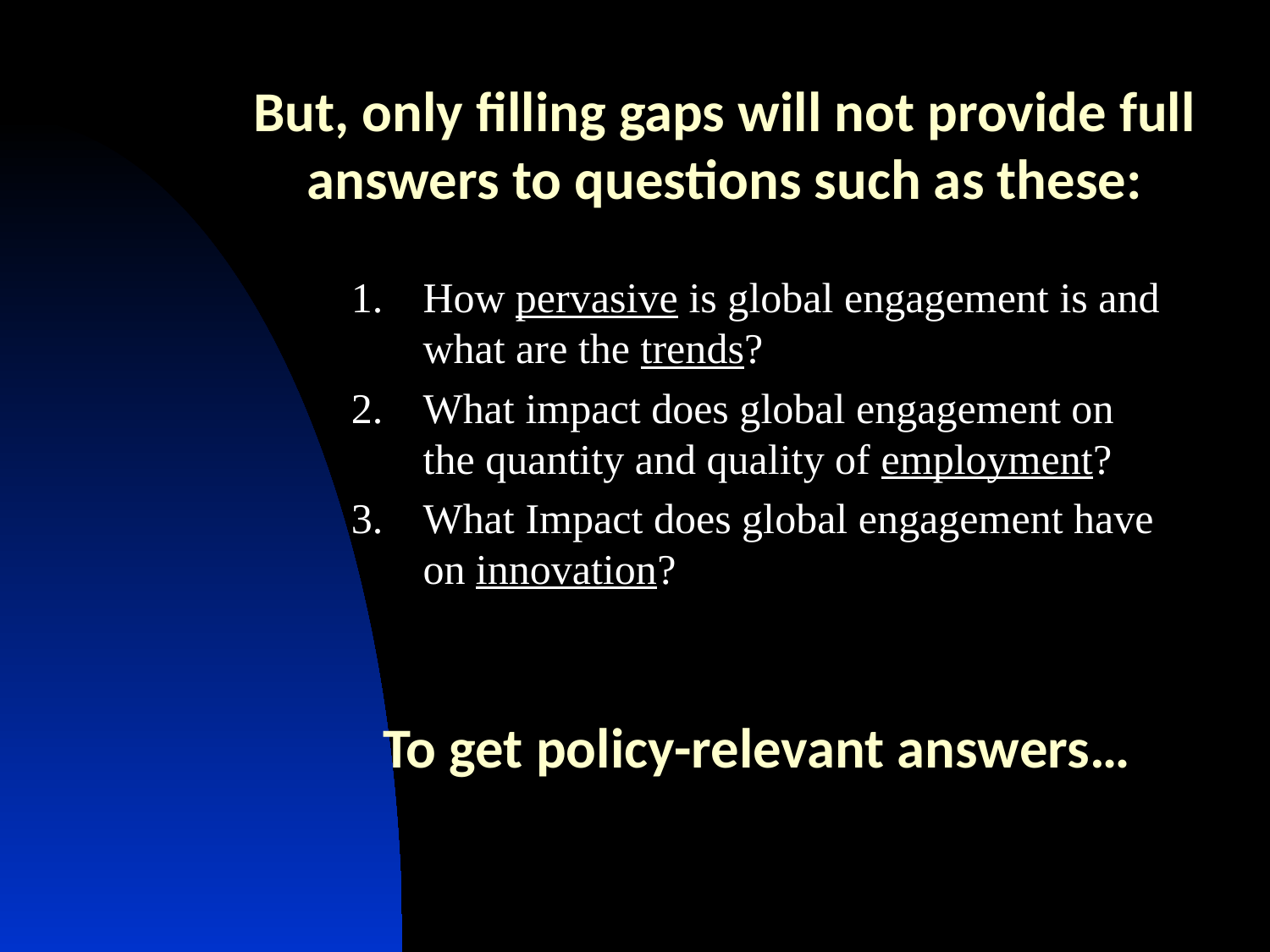

# But, only filling gaps will not provide full answers to questions such as these:
How pervasive is global engagement is and what are the trends?
What impact does global engagement on the quantity and quality of employment?
What Impact does global engagement have on innovation?
To get policy-relevant answers…